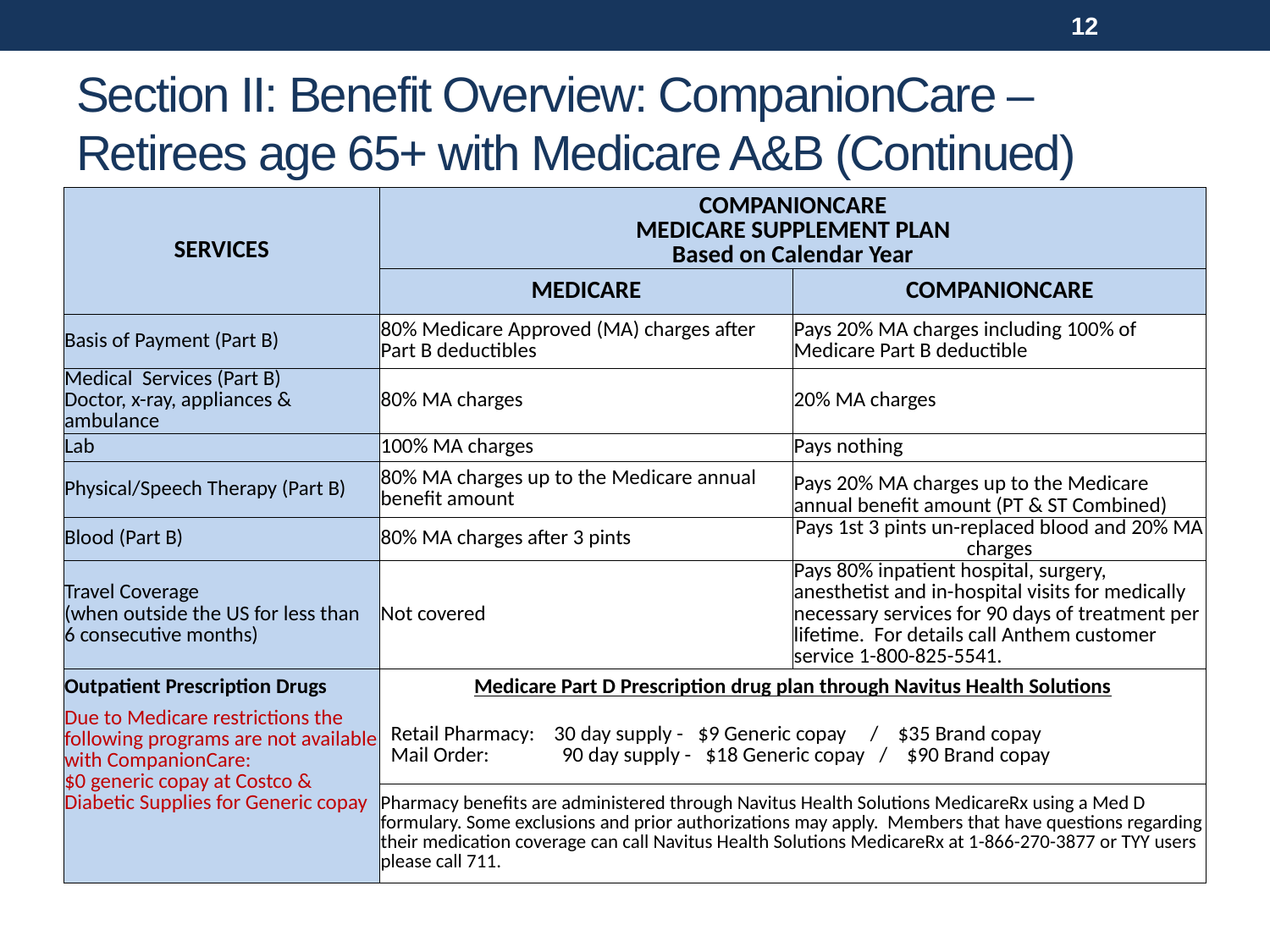

12
# Section II: Benefit Overview: CompanionCare – Retirees age 65+ with Medicare A&B (Continued)
| SERVICES | COMPANIONCARE MEDICARE SUPPLEMENT PLAN Based on Calendar Year |  |
| --- | --- | --- |
|  | MEDICARE | COMPANIONCARE |
| Basis of Payment (Part B) | 80% Medicare Approved (MA) charges after Part B deductibles | Pays 20% MA charges including 100% of Medicare Part B deductible |
| Medical Services (Part B) Doctor, x-ray, appliances & ambulance | 80% MA charges | 20% MA charges |
| Lab | 100% MA charges | Pays nothing |
| Physical/Speech Therapy (Part B) | 80% MA charges up to the Medicare annual benefit amount | Pays 20% MA charges up to the Medicare annual benefit amount (PT & ST Combined) |
| Blood (Part B) | 80% MA charges after 3 pints | Pays 1st 3 pints un-replaced blood and 20% MA charges |
| Travel Coverage (when outside the US for less than 6 consecutive months) | Not covered | Pays 80% inpatient hospital, surgery, anesthetist and in-hospital visits for medically necessary services for 90 days of treatment per lifetime. For details call Anthem customer service 1-800-825-5541. |
| Outpatient Prescription Drugs | Medicare Part D Prescription drug plan through Navitus Health Solutions |  |
| Due to Medicare restrictions the following programs are not available with CompanionCare: $0 generic copay at Costco & Diabetic Supplies for Generic copay | Retail Pharmacy: 30 day supply - $9 Generic copay / $35 Brand copay Mail Order: 90 day supply - $18 Generic copay / $90 Brand copay |  |
|  | Pharmacy benefits are administered through Navitus Health Solutions MedicareRx using a Med D formulary. Some exclusions and prior authorizations may apply. Members that have questions regarding their medication coverage can call Navitus Health Solutions MedicareRx at 1-866-270-3877 or TYY users please call 711. |  |
|  |  |  |